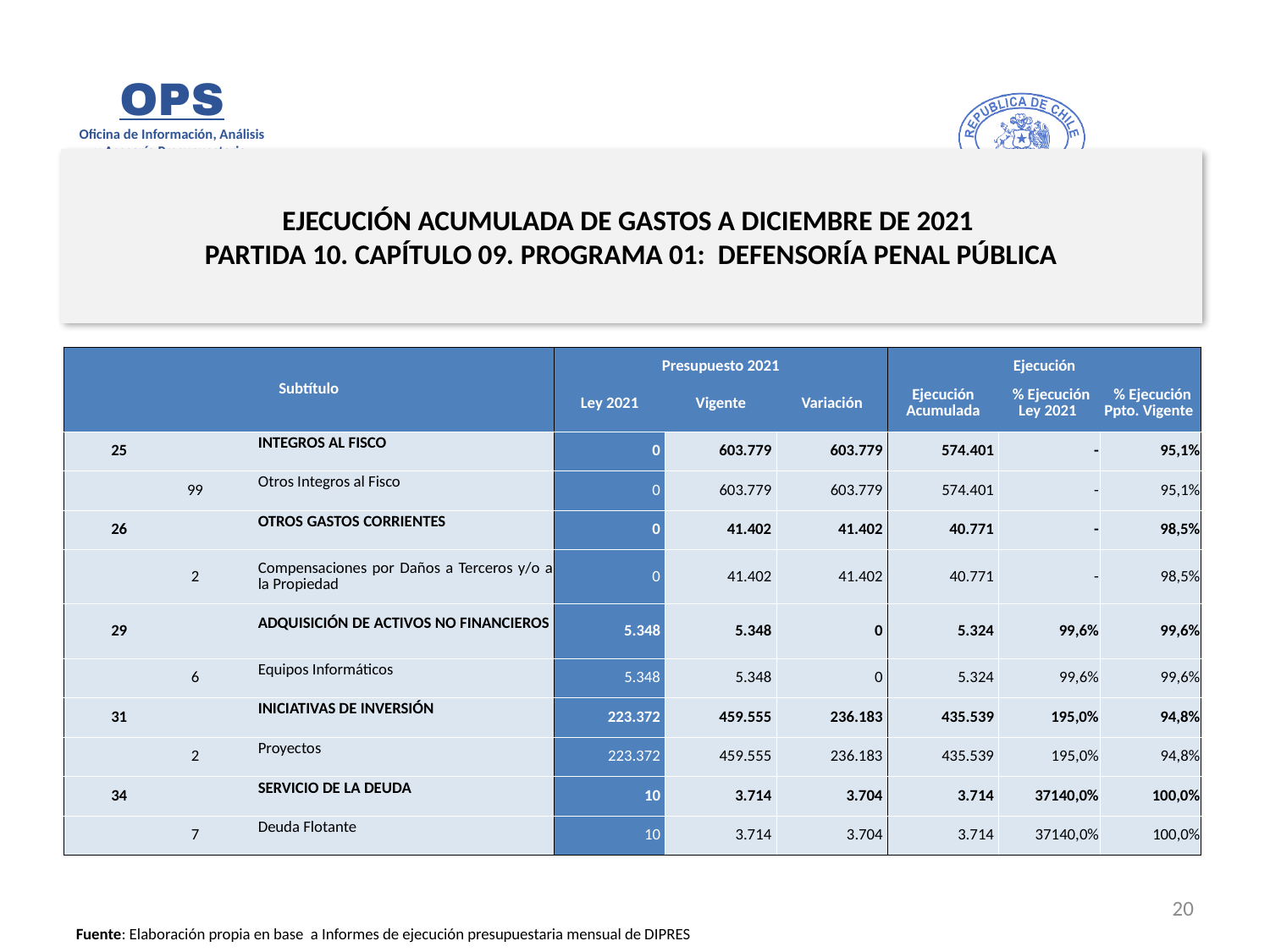

# EJECUCIÓN ACUMULADA DE GASTOS A DICIEMBRE DE 2021 PARTIDA 10. CAPÍTULO 09. PROGRAMA 01:  DEFENSORÍA PENAL PÚBLICA
en miles de pesos de 2021                                                                                                                                        2 de 2
| Subtítulo |  |  |  | Presupuesto 2021 |  |  | Ejecución |  |  |
| --- | --- | --- | --- | --- | --- | --- | --- | --- | --- |
|  |  |  |  | Ley 2021 | Vigente | Variación | Ejecución Acumulada | % Ejecución Ley 2021 | % Ejecución Ppto. Vigente |
| 25 |  |  | INTEGROS AL FISCO | 0 | 603.779 | 603.779 | 574.401 | - | 95,1% |
|  | 99 |  | Otros Integros al Fisco | 0 | 603.779 | 603.779 | 574.401 | - | 95,1% |
| 26 |  |  | OTROS GASTOS CORRIENTES | 0 | 41.402 | 41.402 | 40.771 | - | 98,5% |
|  | 2 |  | Compensaciones por Daños a Terceros y/o a la Propiedad | 0 | 41.402 | 41.402 | 40.771 | - | 98,5% |
| 29 |  |  | ADQUISICIÓN DE ACTIVOS NO FINANCIEROS | 5.348 | 5.348 | 0 | 5.324 | 99,6% | 99,6% |
|  | 6 |  | Equipos Informáticos | 5.348 | 5.348 | 0 | 5.324 | 99,6% | 99,6% |
| 31 |  |  | INICIATIVAS DE INVERSIÓN | 223.372 | 459.555 | 236.183 | 435.539 | 195,0% | 94,8% |
|  | 2 |  | Proyectos | 223.372 | 459.555 | 236.183 | 435.539 | 195,0% | 94,8% |
| 34 |  |  | SERVICIO DE LA DEUDA | 10 | 3.714 | 3.704 | 3.714 | 37140,0% | 100,0% |
|  | 7 |  | Deuda Flotante | 10 | 3.714 | 3.704 | 3.714 | 37140,0% | 100,0% |
20
Fuente: Elaboración propia en base  a Informes de ejecución presupuestaria mensual de DIPRES